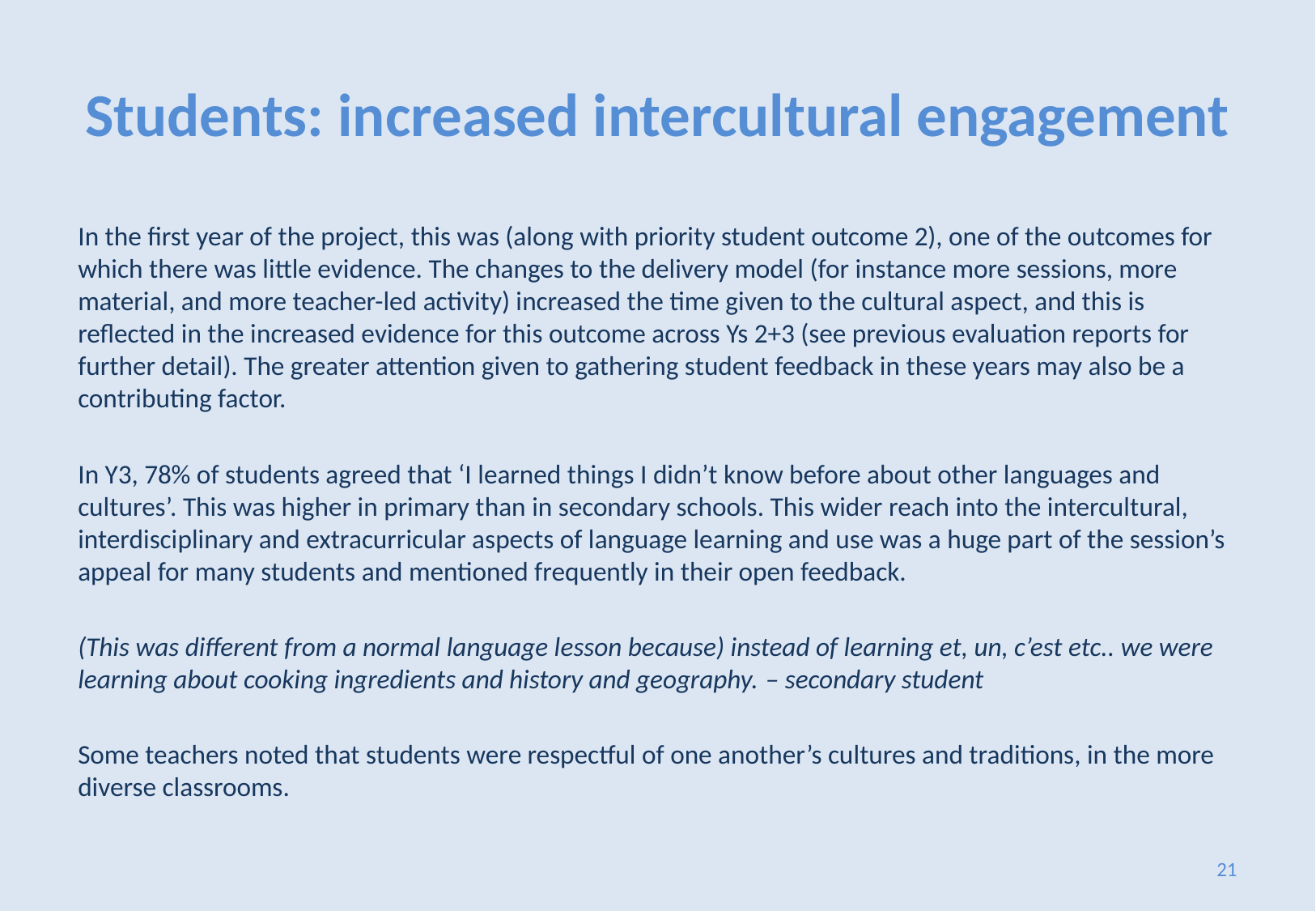

# Students: increased intercultural engagement
In the first year of the project, this was (along with priority student outcome 2), one of the outcomes for which there was little evidence. The changes to the delivery model (for instance more sessions, more material, and more teacher-led activity) increased the time given to the cultural aspect, and this is reflected in the increased evidence for this outcome across Ys 2+3 (see previous evaluation reports for further detail). The greater attention given to gathering student feedback in these years may also be a contributing factor.

In Y3, 78% of students agreed that ‘I learned things I didn’t know before about other languages and cultures’. This was higher in primary than in secondary schools. This wider reach into the intercultural, interdisciplinary and extracurricular aspects of language learning and use was a huge part of the session’s appeal for many students and mentioned frequently in their open feedback.

(This was different from a normal language lesson because) instead of learning et, un, c’est etc.. we were learning about cooking ingredients and history and geography. – secondary student

Some teachers noted that students were respectful of one another’s cultures and traditions, in the more diverse classrooms.
21